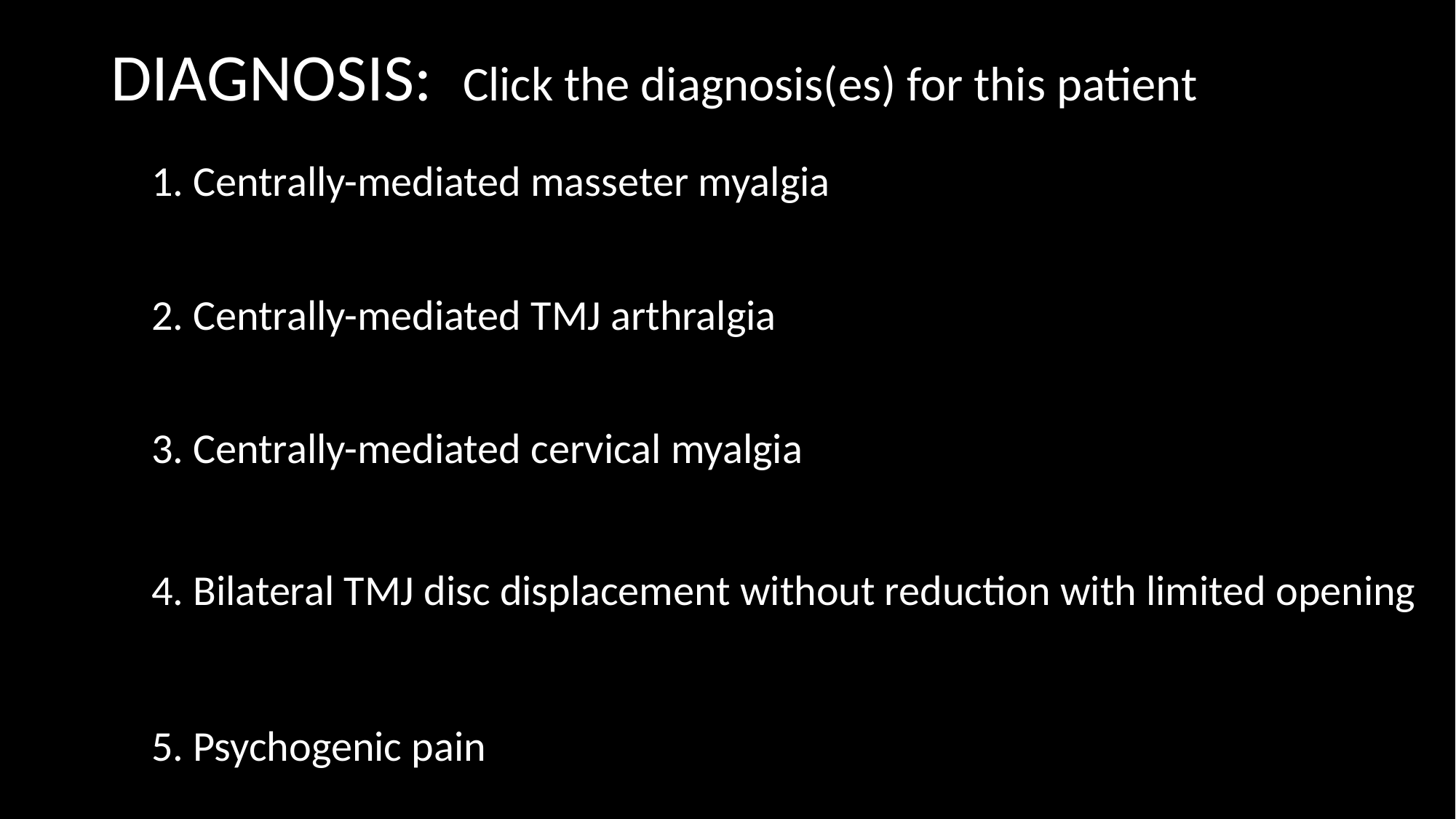

# DIAGNOSIS:  Click the diagnosis(es) for this patient
1. Centrally-mediated masseter myalgia
2. Centrally-mediated TMJ arthralgia
3. Centrally-mediated cervical myalgia
4. Bilateral TMJ disc displacement without reduction with limited opening
5. Psychogenic pain